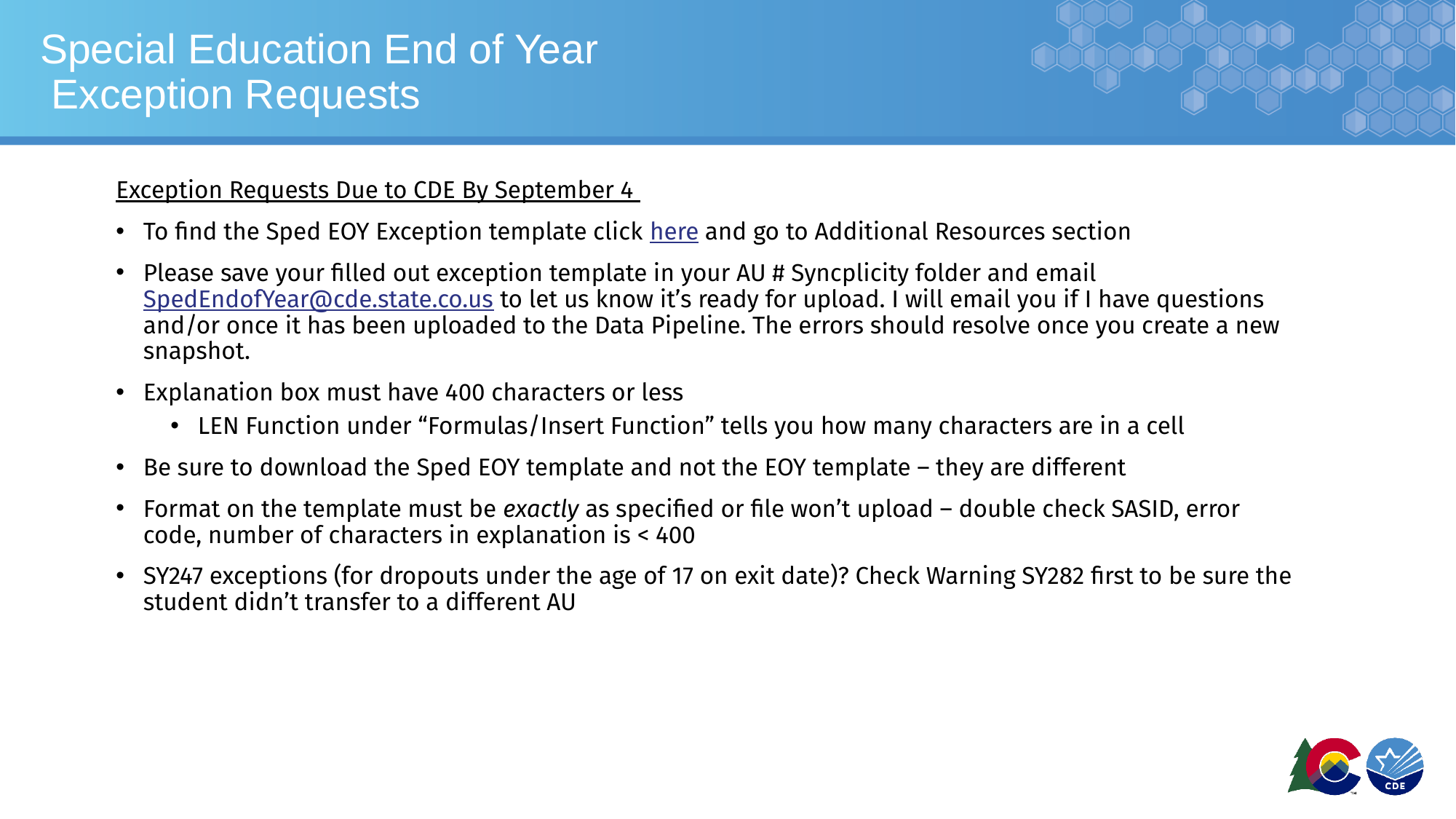

# Special Education End of Year Exception Requests
Exception Requests Due to CDE By September 4
To find the Sped EOY Exception template click here and go to Additional Resources section
Please save your filled out exception template in your AU # Syncplicity folder and email SpedEndofYear@cde.state.co.us to let us know it’s ready for upload. I will email you if I have questions and/or once it has been uploaded to the Data Pipeline. The errors should resolve once you create a new snapshot.
Explanation box must have 400 characters or less
LEN Function under “Formulas/Insert Function” tells you how many characters are in a cell
Be sure to download the Sped EOY template and not the EOY template – they are different
Format on the template must be exactly as specified or file won’t upload – double check SASID, error code, number of characters in explanation is < 400
SY247 exceptions (for dropouts under the age of 17 on exit date)? Check Warning SY282 first to be sure the student didn’t transfer to a different AU